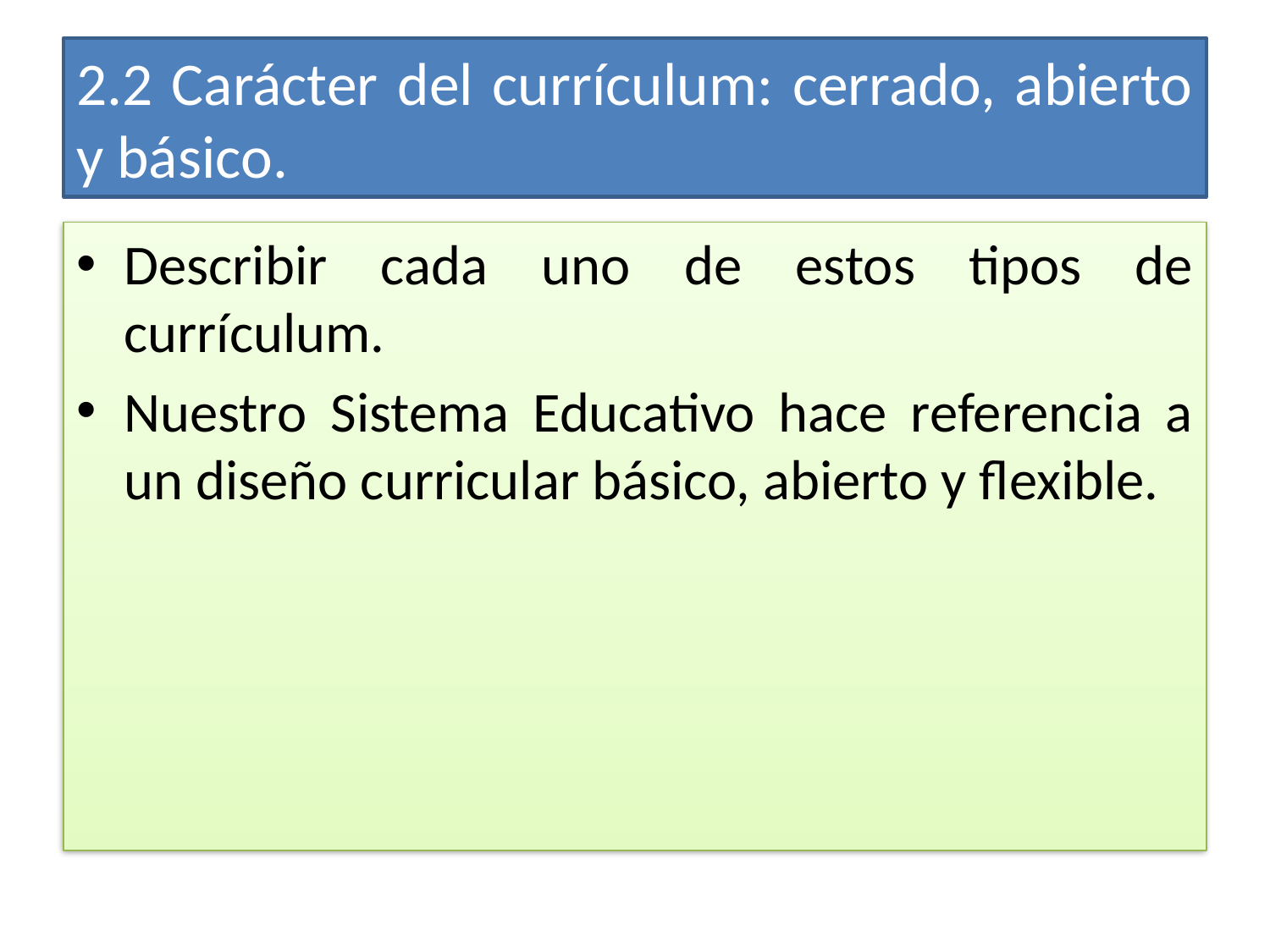

# 2.2 Carácter del currículum: cerrado, abierto y básico.
Describir cada uno de estos tipos de currículum.
Nuestro Sistema Educativo hace referencia a un diseño curricular básico, abierto y flexible.